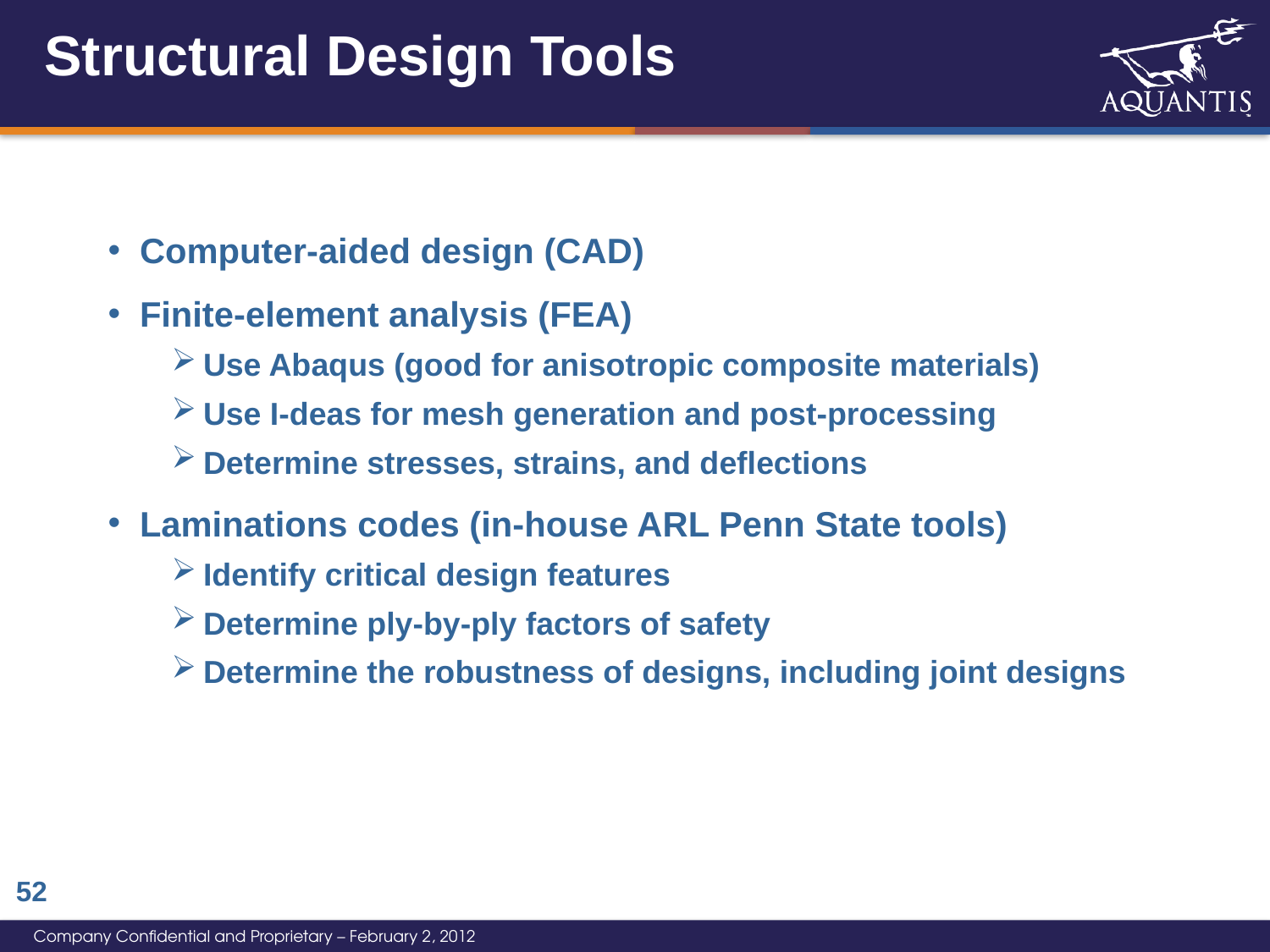

# Structural Design Tools
Computer-aided design (CAD)
Finite-element analysis (FEA)
Use Abaqus (good for anisotropic composite materials)
Use I-deas for mesh generation and post-processing
Determine stresses, strains, and deflections
Laminations codes (in-house ARL Penn State tools)
Identify critical design features
Determine ply-by-ply factors of safety
Determine the robustness of designs, including joint designs
52